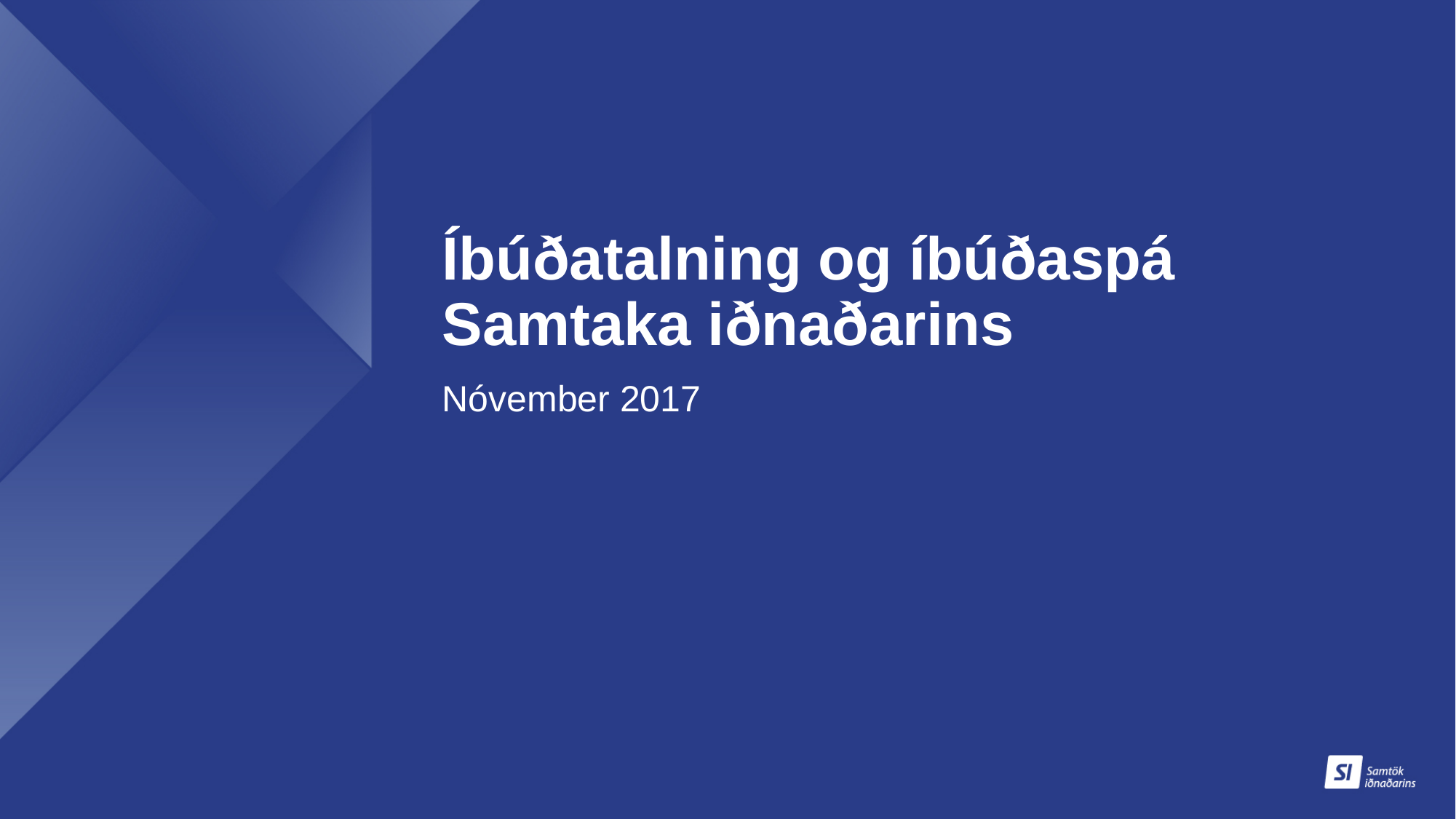

# Íbúðatalning og íbúðaspá Samtaka iðnaðarins
Nóvember 2017